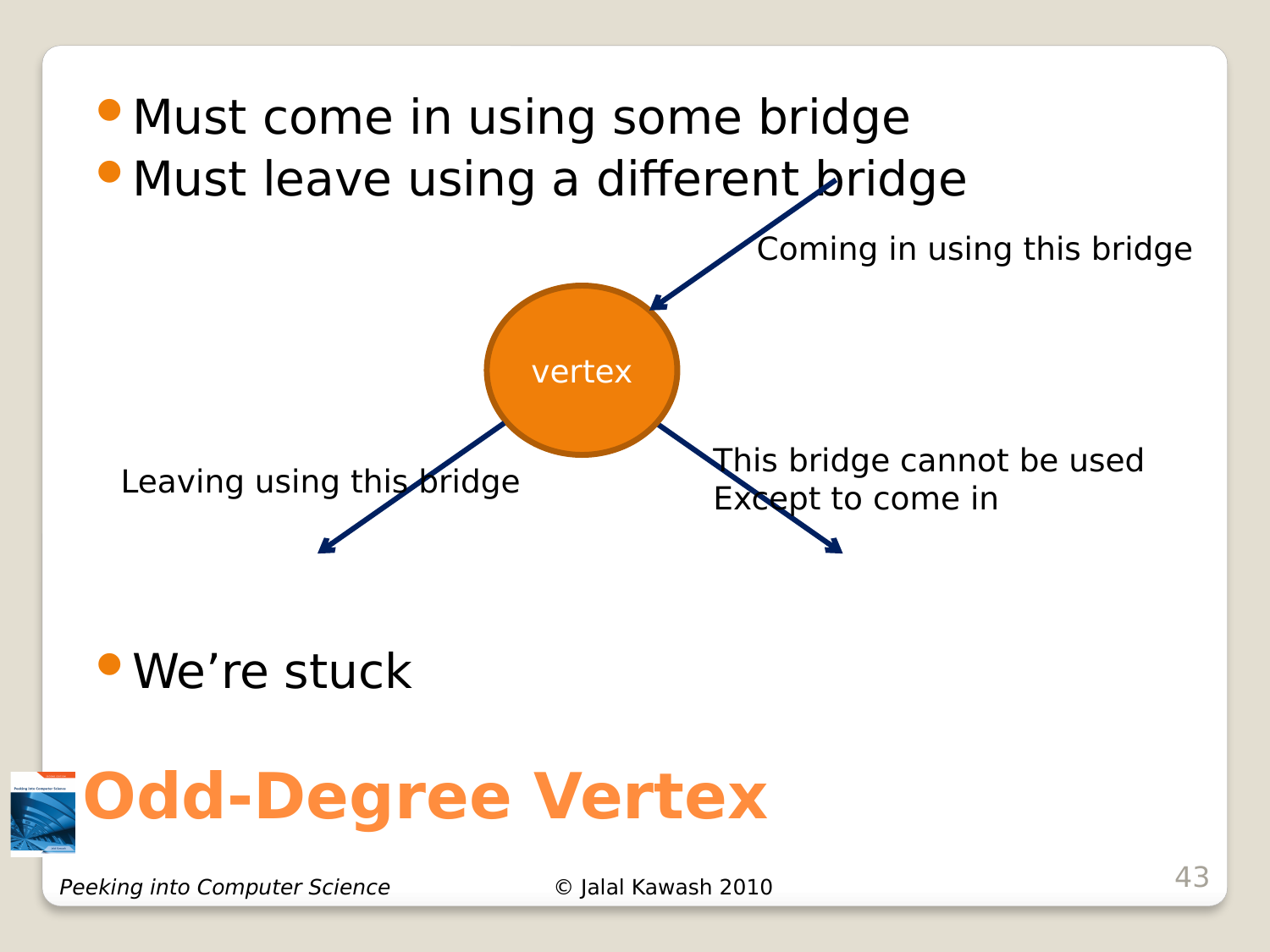

Must come in using some bridge
Must leave using a different bridge

We’re stuck
Coming in using this bridge
vertex
This bridge cannot be used
Except to come in
Leaving using this bridge
# Odd-Degree Vertex
43